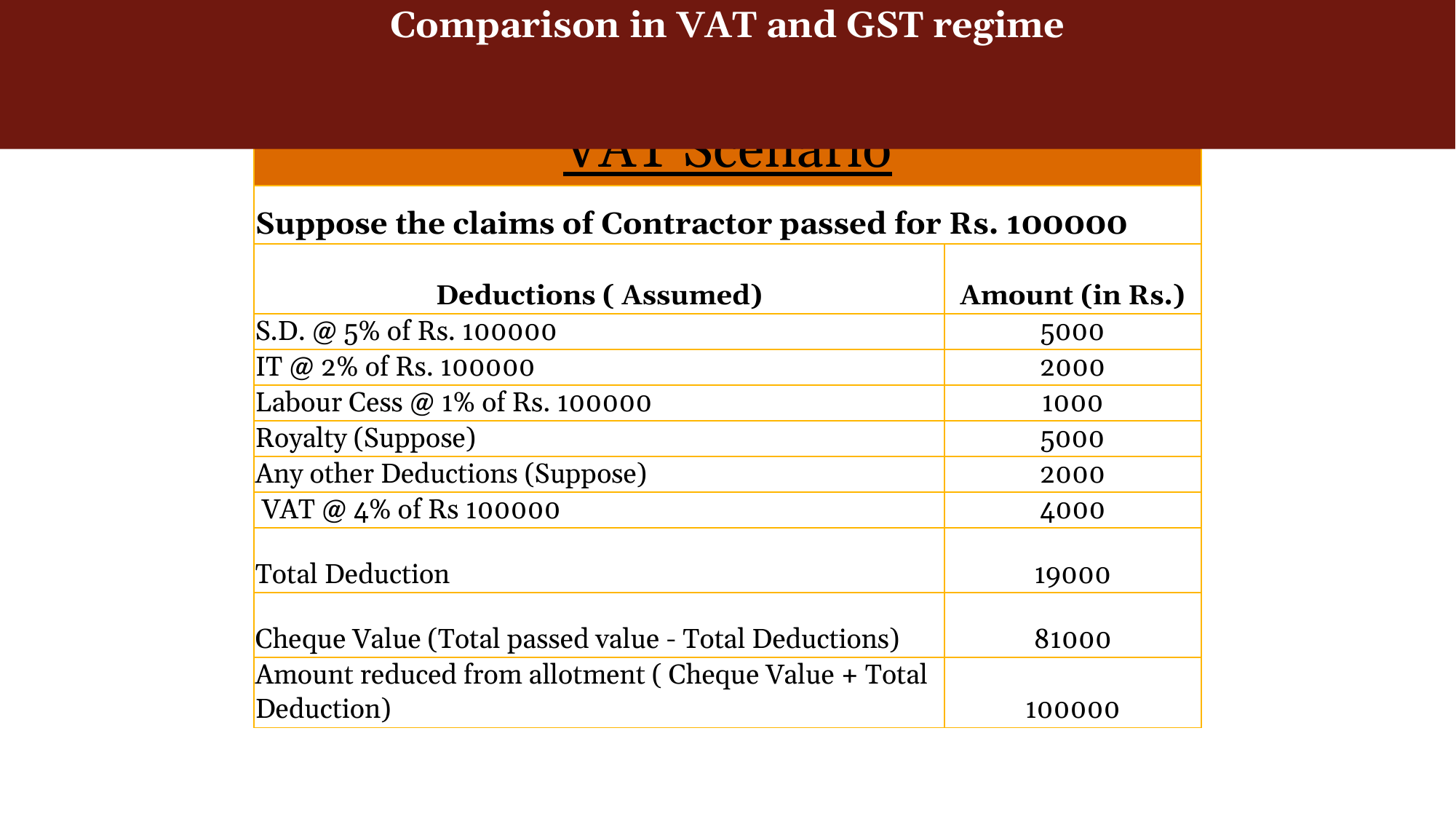

# Comparison in VAT and GST regime
| VAT Scenario |  |
| --- | --- |
| Suppose the claims of Contractor passed for Rs. 100000 |  |
| Deductions ( Assumed) | Amount (in Rs.) |
| S.D. @ 5% of Rs. 100000 | 5000 |
| IT @ 2% of Rs. 100000 | 2000 |
| Labour Cess @ 1% of Rs. 100000 | 1000 |
| Royalty (Suppose) | 5000 |
| Any other Deductions (Suppose) | 2000 |
| VAT @ 4% of Rs 100000 | 4000 |
| Total Deduction | 19000 |
| Cheque Value (Total passed value - Total Deductions) | 81000 |
| Amount reduced from allotment ( Cheque Value + Total Deduction) | 100000 |